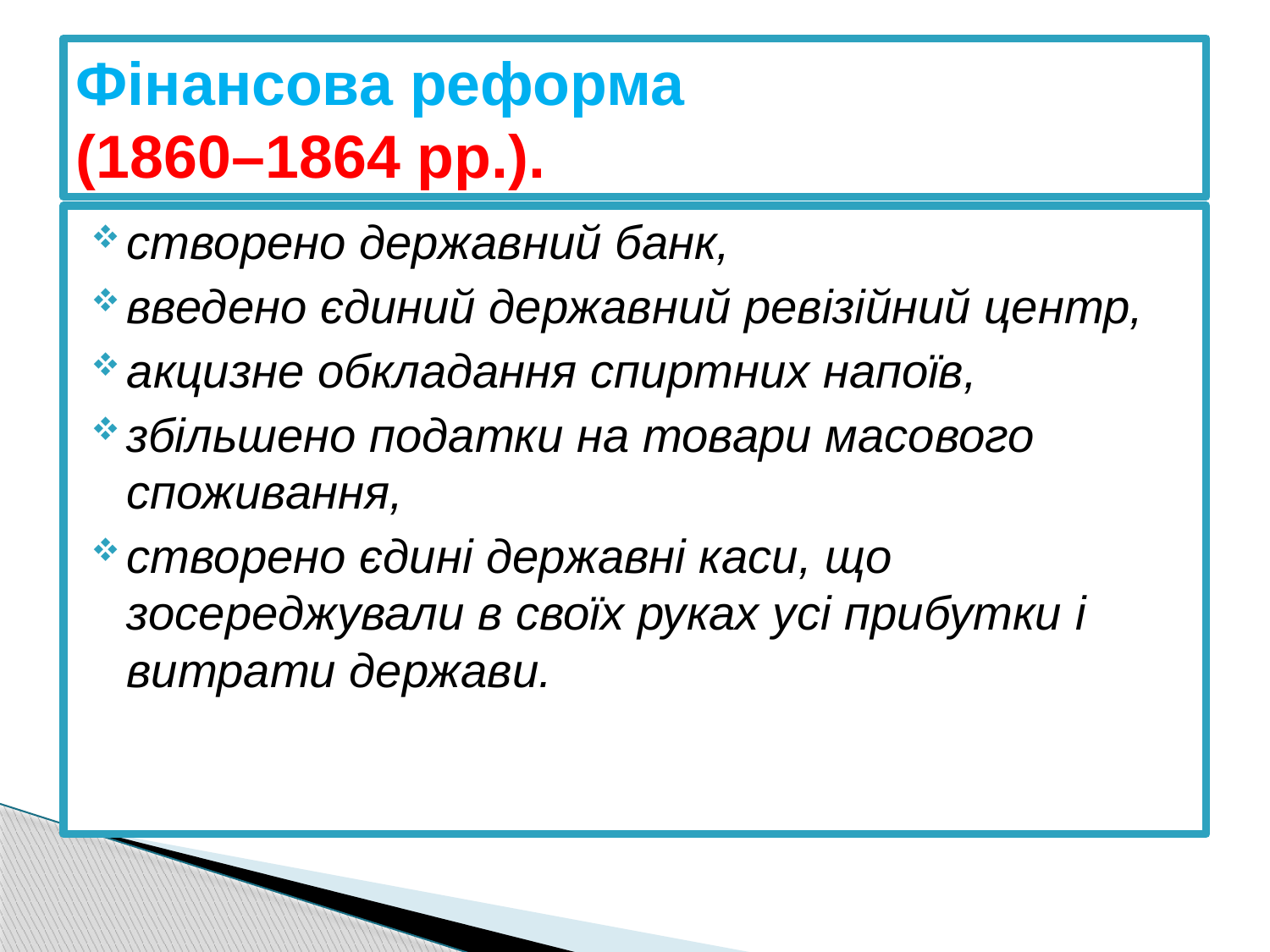

# Фінансова реформа (1860–1864 рр.).
створено державний банк,
введено єдиний державний ревізійний центр,
акцизне обкладання спиртних напоїв,
збільшено податки на товари масового споживання,
створено єдині державні каси, що зосереджували в своїх руках усі прибутки і витрати держави.